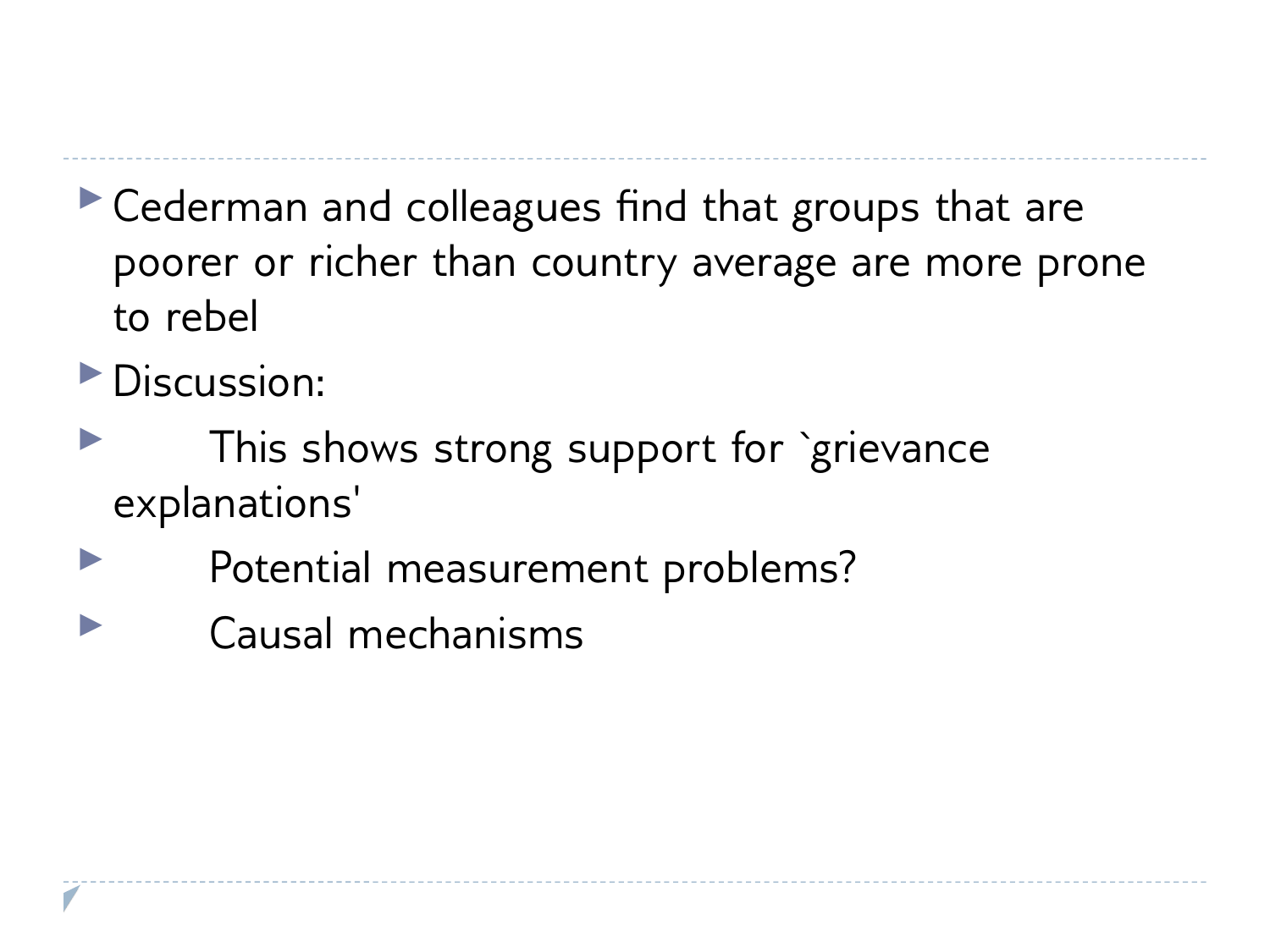

Cederman and colleagues find that groups that are poorer or richer than country average are more prone to rebel
Discussion:
       This shows strong support for `grievance explanations'
       Potential measurement problems?
       Causal mechanisms